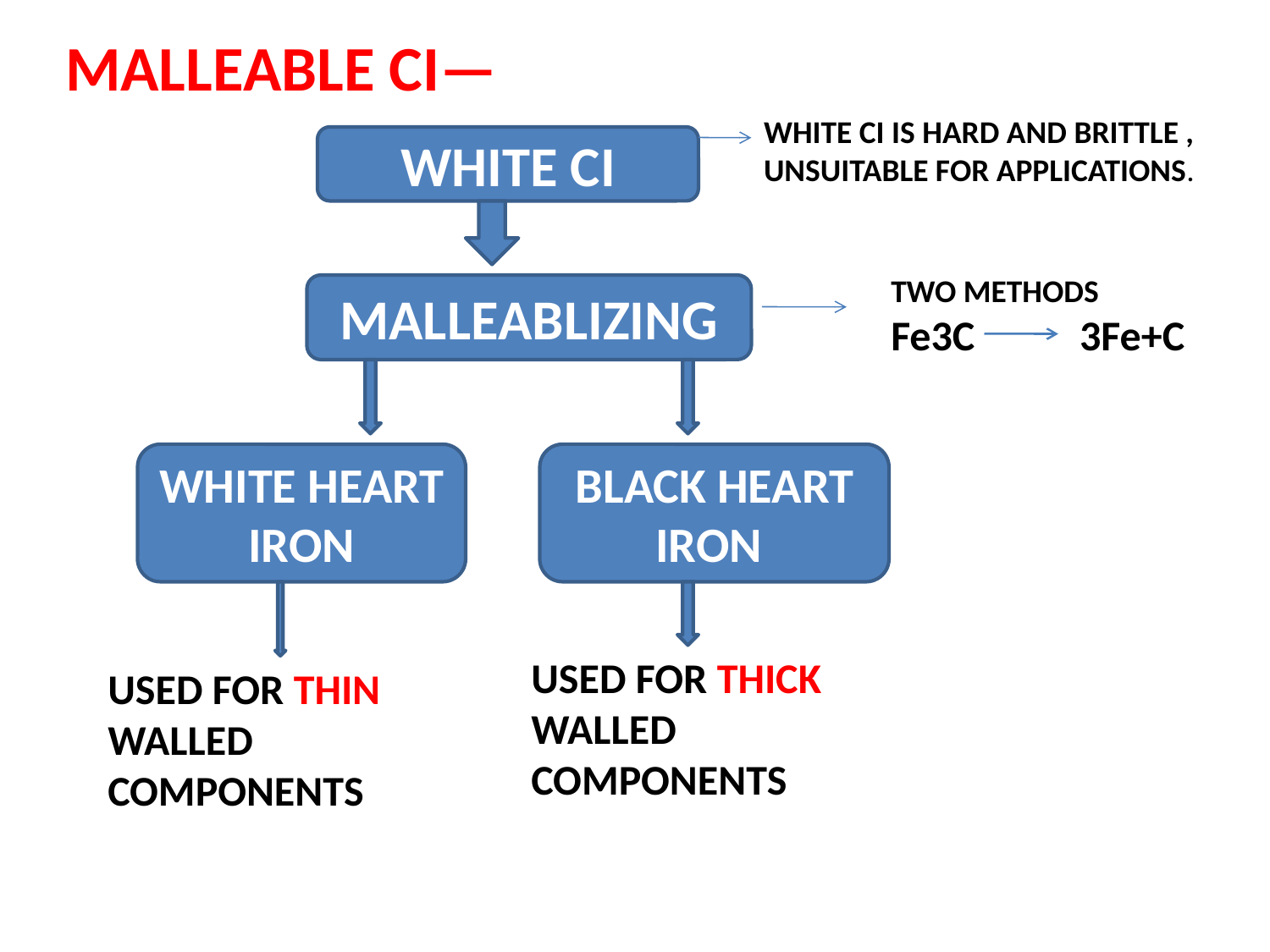

MALLEABLE CI—
WHITE CI IS HARD AND BRITTLE , UNSUITABLE FOR APPLICATIONS.
WHITE CI

TWO METHODS
Fe3C           3Fe+C
MALLEABLIZING

WHITE HEART IRON
BLACK HEART IRON

USED FOR THICK WALLED COMPONENTS
USED FOR THIN WALLED COMPONENTS